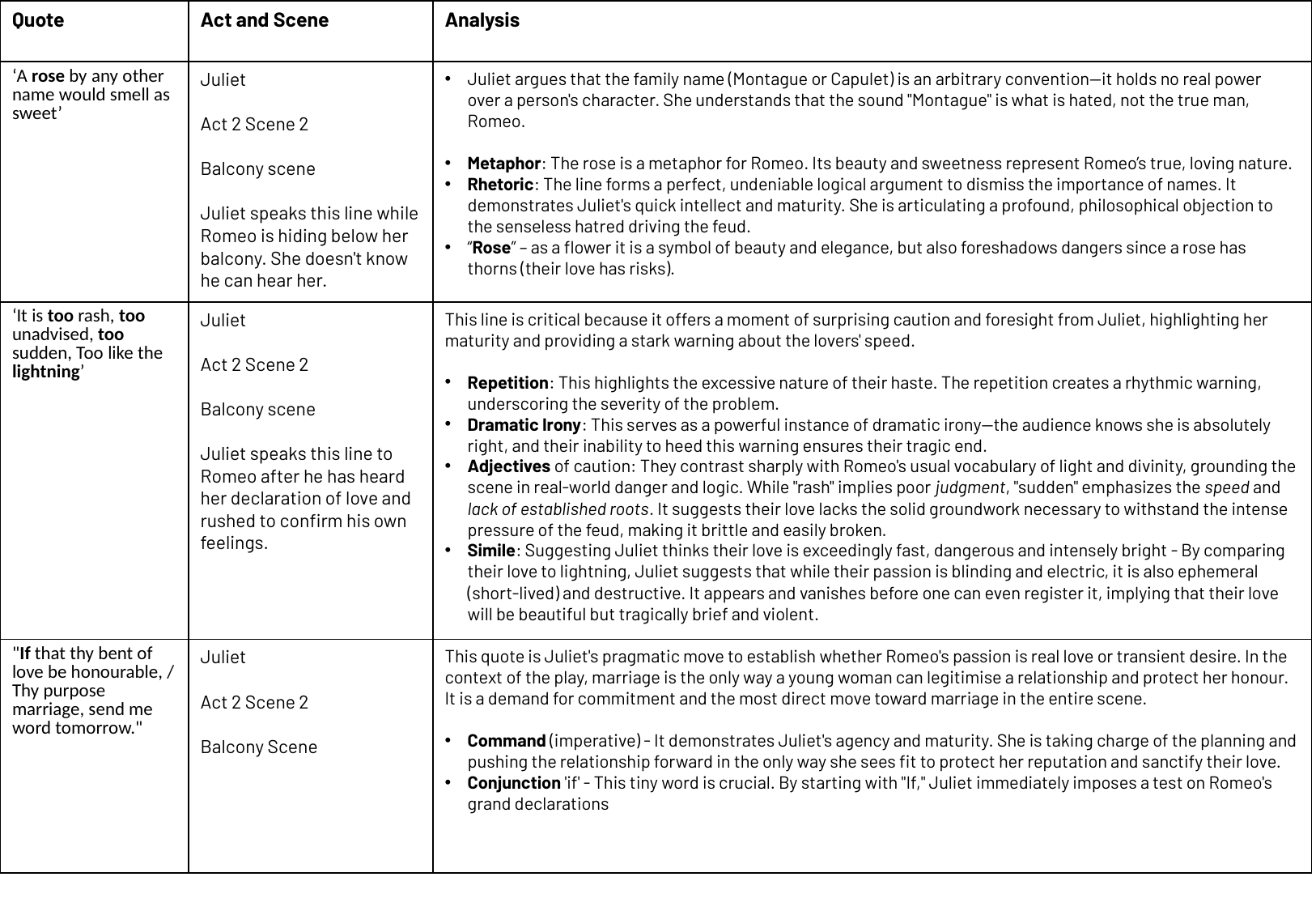

| Quote | Act and Scene | Analysis |
| --- | --- | --- |
| ‘A rose by any other name would smell as sweet’ | Juliet Act 2 Scene 2 Balcony scene Juliet speaks this line while Romeo is hiding below her balcony. She doesn't know he can hear her. | Juliet argues that the family name (Montague or Capulet) is an arbitrary convention—it holds no real power over a person's character. She understands that the sound "Montague" is what is hated, not the true man, Romeo. Metaphor: The rose is a metaphor for Romeo. Its beauty and sweetness represent Romeo’s true, loving nature. Rhetoric: The line forms a perfect, undeniable logical argument to dismiss the importance of names. It demonstrates Juliet's quick intellect and maturity. She is articulating a profound, philosophical objection to the senseless hatred driving the feud. “Rose” – as a flower it is a symbol of beauty and elegance, but also foreshadows dangers since a rose has thorns (their love has risks). |
| ‘It is too rash, too unadvised, too sudden, Too like the lightning’ | Juliet Act 2 Scene 2 Balcony scene Juliet speaks this line to Romeo after he has heard her declaration of love and rushed to confirm his own feelings. | This line is critical because it offers a moment of surprising caution and foresight from Juliet, highlighting her maturity and providing a stark warning about the lovers' speed. Repetition: This highlights the excessive nature of their haste. The repetition creates a rhythmic warning, underscoring the severity of the problem. Dramatic Irony: This serves as a powerful instance of dramatic irony—the audience knows she is absolutely right, and their inability to heed this warning ensures their tragic end. Adjectives of caution: They contrast sharply with Romeo's usual vocabulary of light and divinity, grounding the scene in real-world danger and logic. While "rash" implies poor judgment, "sudden" emphasizes the speed and lack of established roots. It suggests their love lacks the solid groundwork necessary to withstand the intense pressure of the feud, making it brittle and easily broken. Simile: Suggesting Juliet thinks their love is exceedingly fast, dangerous and intensely bright - By comparing their love to lightning, Juliet suggests that while their passion is blinding and electric, it is also ephemeral (short-lived) and destructive. It appears and vanishes before one can even register it, implying that their love will be beautiful but tragically brief and violent. |
| "If that thy bent of love be honourable, / Thy purpose marriage, send me word tomorrow." | Juliet Act 2 Scene 2 Balcony Scene | This quote is Juliet's pragmatic move to establish whether Romeo's passion is real love or transient desire. In the context of the play, marriage is the only way a young woman can legitimise a relationship and protect her honour. It is a demand for commitment and the most direct move toward marriage in the entire scene. Command (imperative) - It demonstrates Juliet's agency and maturity. She is taking charge of the planning and pushing the relationship forward in the only way she sees fit to protect her reputation and sanctify their love. Conjunction 'if' - This tiny word is crucial. By starting with "If," Juliet immediately imposes a test on Romeo's grand declarations |